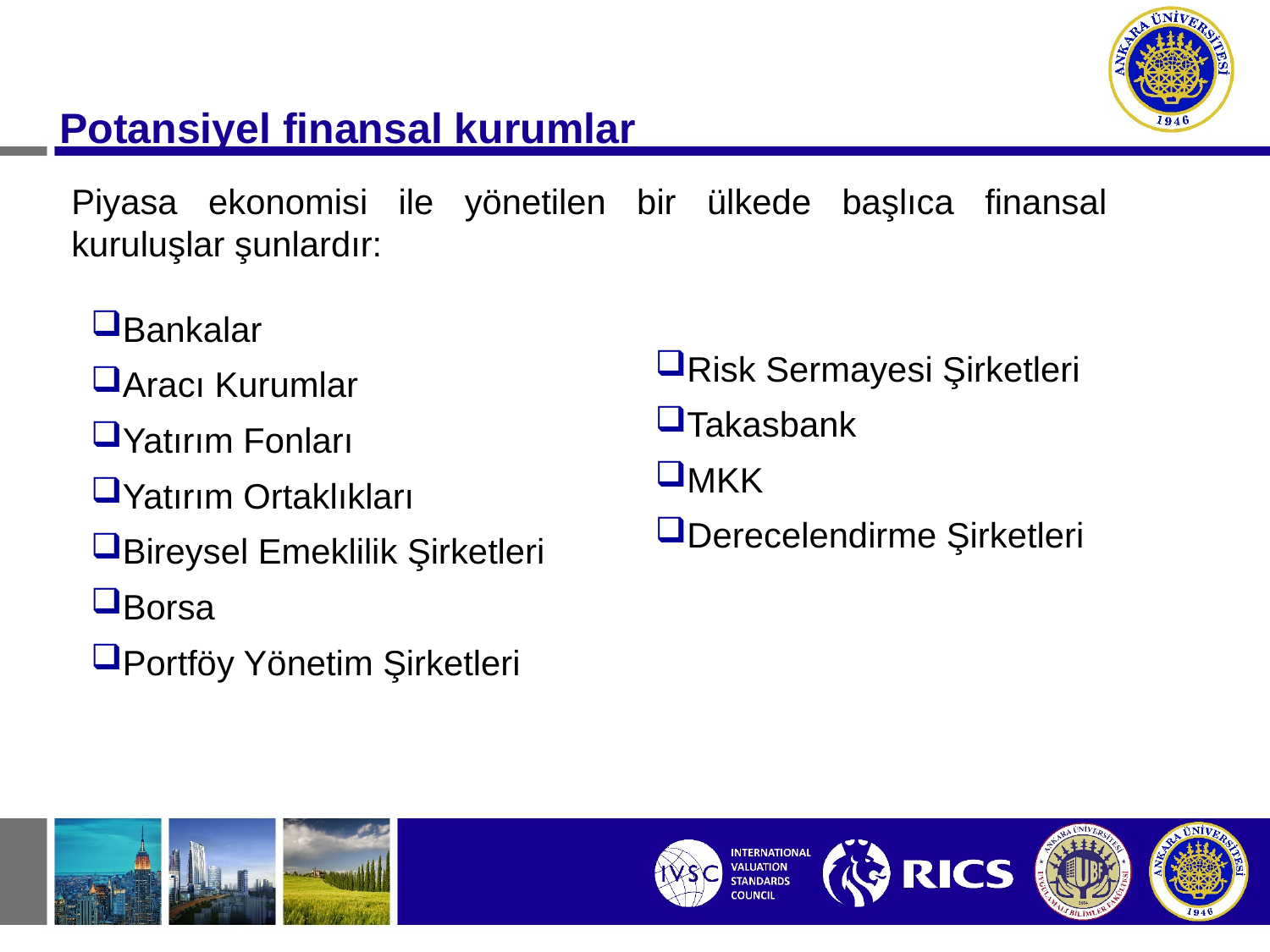

#

  Potansiyel finansal kurumlar

Piyasa ekonomisi ile yönetilen bir ülkede başlıca finansal kuruluşlar şunlardır:​

Risk Sermayesi Şirketleri​
Takasbank​
MKK​
Derecelendirme Şirketleri​

Bankalar​
Aracı Kurumlar​
Yatırım Fonları​
Yatırım Ortaklıkları ​
Bireysel Emeklilik Şirketleri​
Borsa​
Portföy Yönetim Şirketleri​